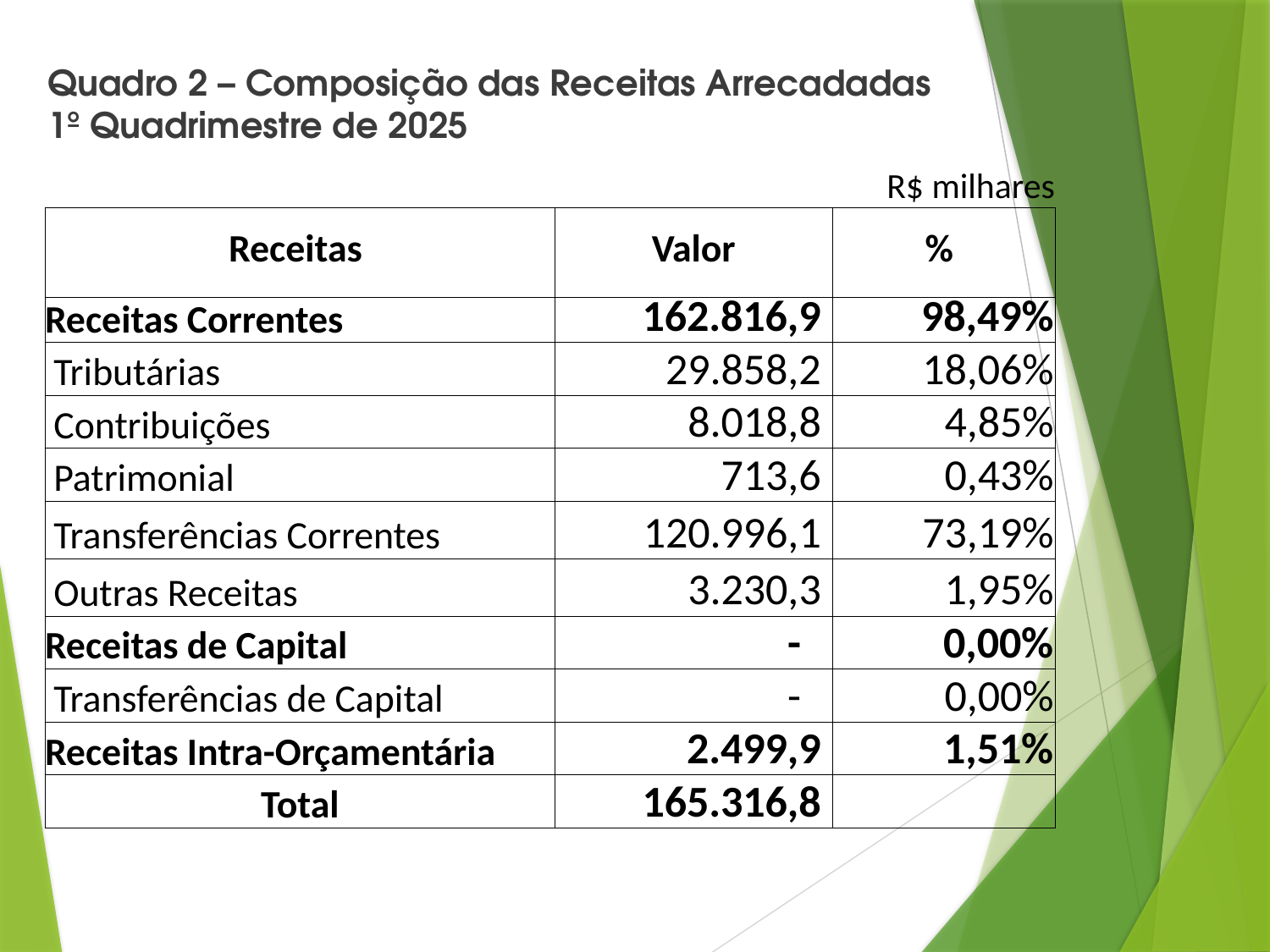

# Quadro 2 – Composição das Receitas Arrecadadas 1º Quadrimestre de 2025
|  |  |  | R$ milhares |
| --- | --- | --- | --- |
| Receitas | Valor |  | % |
| Receitas Correntes | 162.816,9 |  | 98,49% |
| Tributárias | 29.858,2 |  | 18,06% |
| Contribuições | 8.018,8 |  | 4,85% |
| Patrimonial | 713,6 |  | 0,43% |
| Transferências Correntes | 120.996,1 |  | 73,19% |
| Outras Receitas | 3.230,3 |  | 1,95% |
| Receitas de Capital | - |  | 0,00% |
| Transferências de Capital | - |  | 0,00% |
| Receitas Intra-Orçamentária | 2.499,9 |  | 1,51% |
| Total | 165.316,8 |  |  |